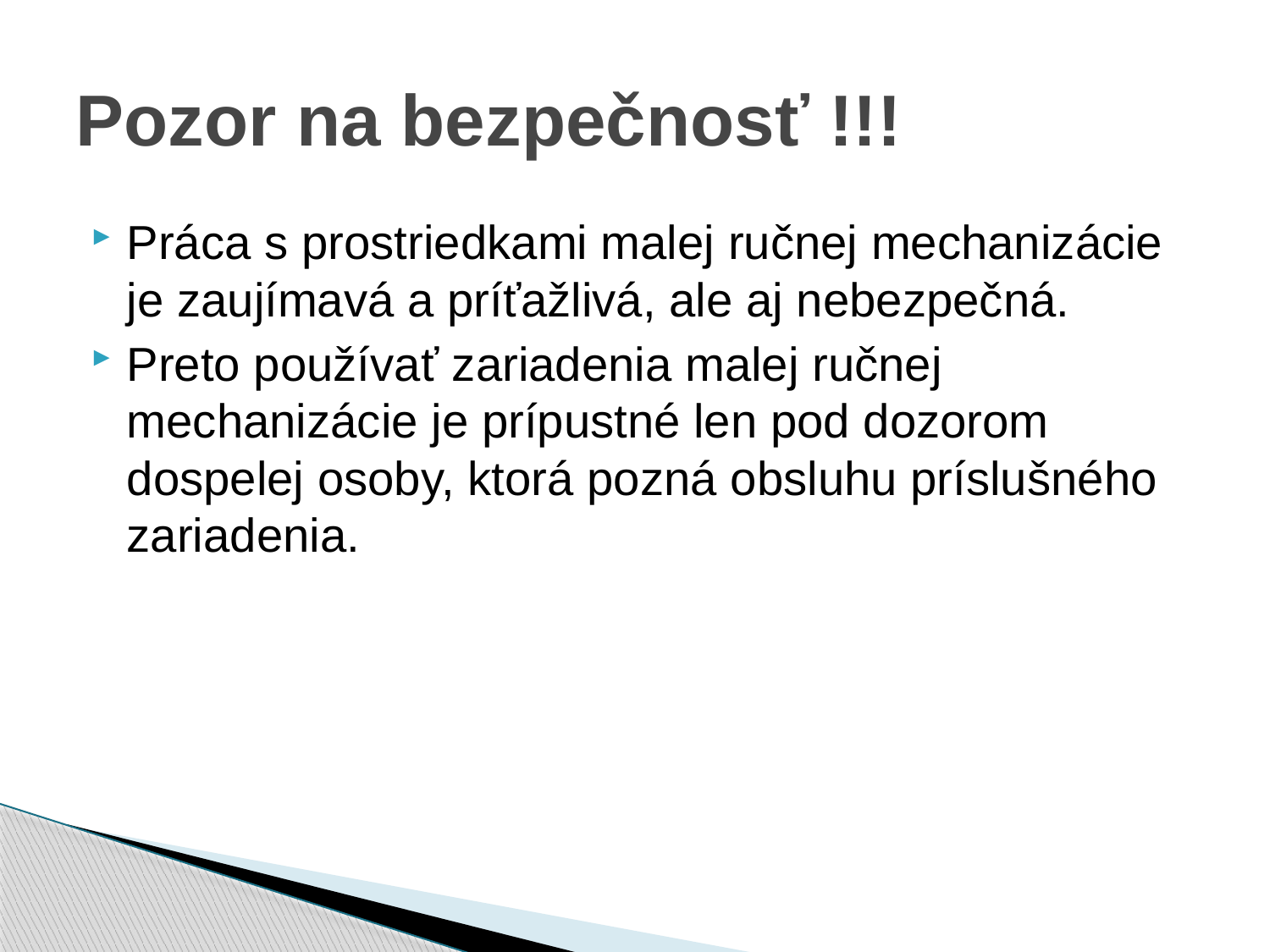

# Pozor na bezpečnosť !!!
Práca s prostriedkami malej ručnej mechanizácie je zaujímavá a príťažlivá, ale aj nebezpečná.
Preto používať zariadenia malej ručnej mechanizácie je prípustné len pod dozorom dospelej osoby, ktorá pozná obsluhu príslušného zariadenia.